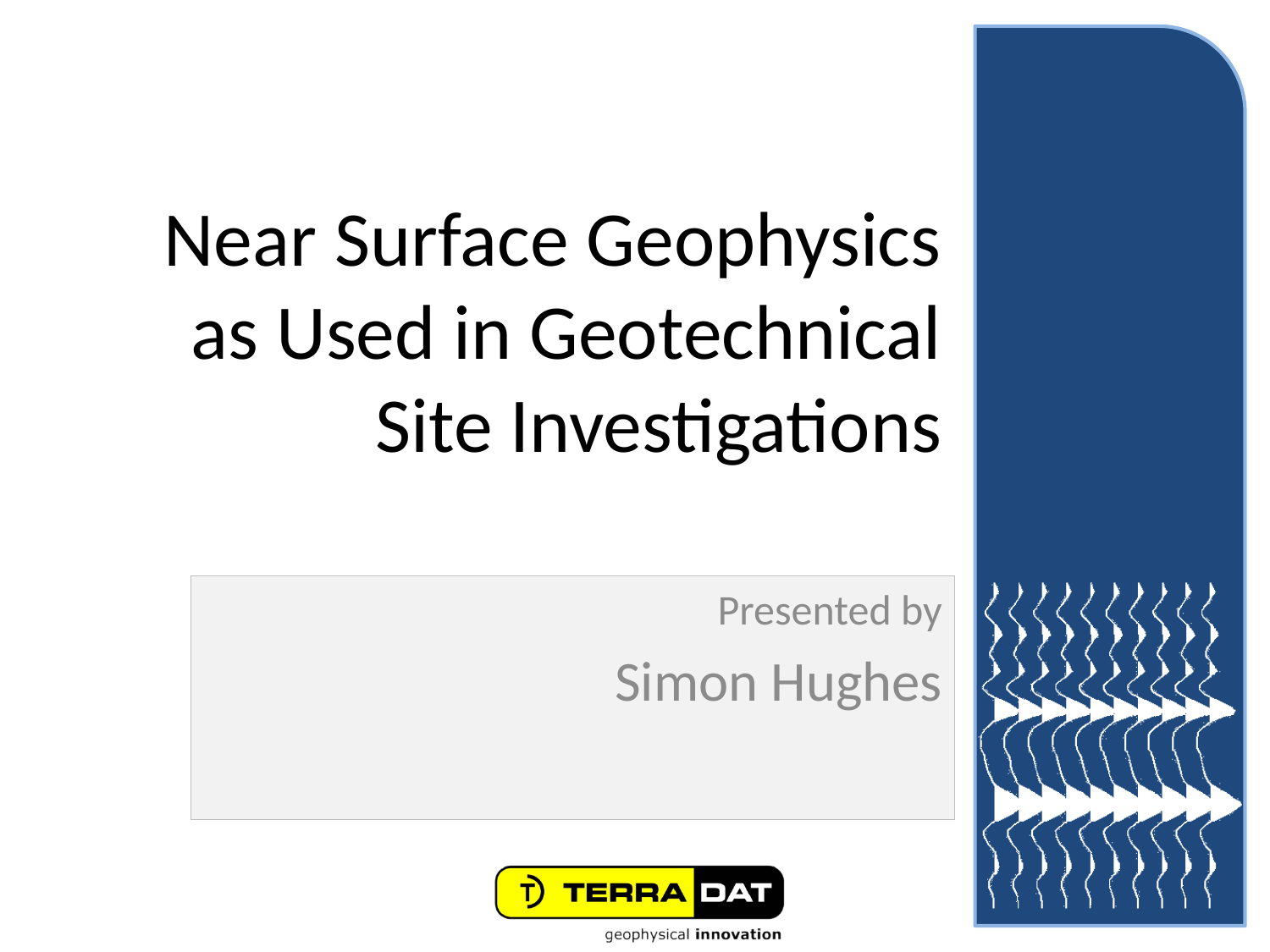

# Near Surface Geophysics as Used in Geotechnical Site Investigations
Presented by
Simon Hughes